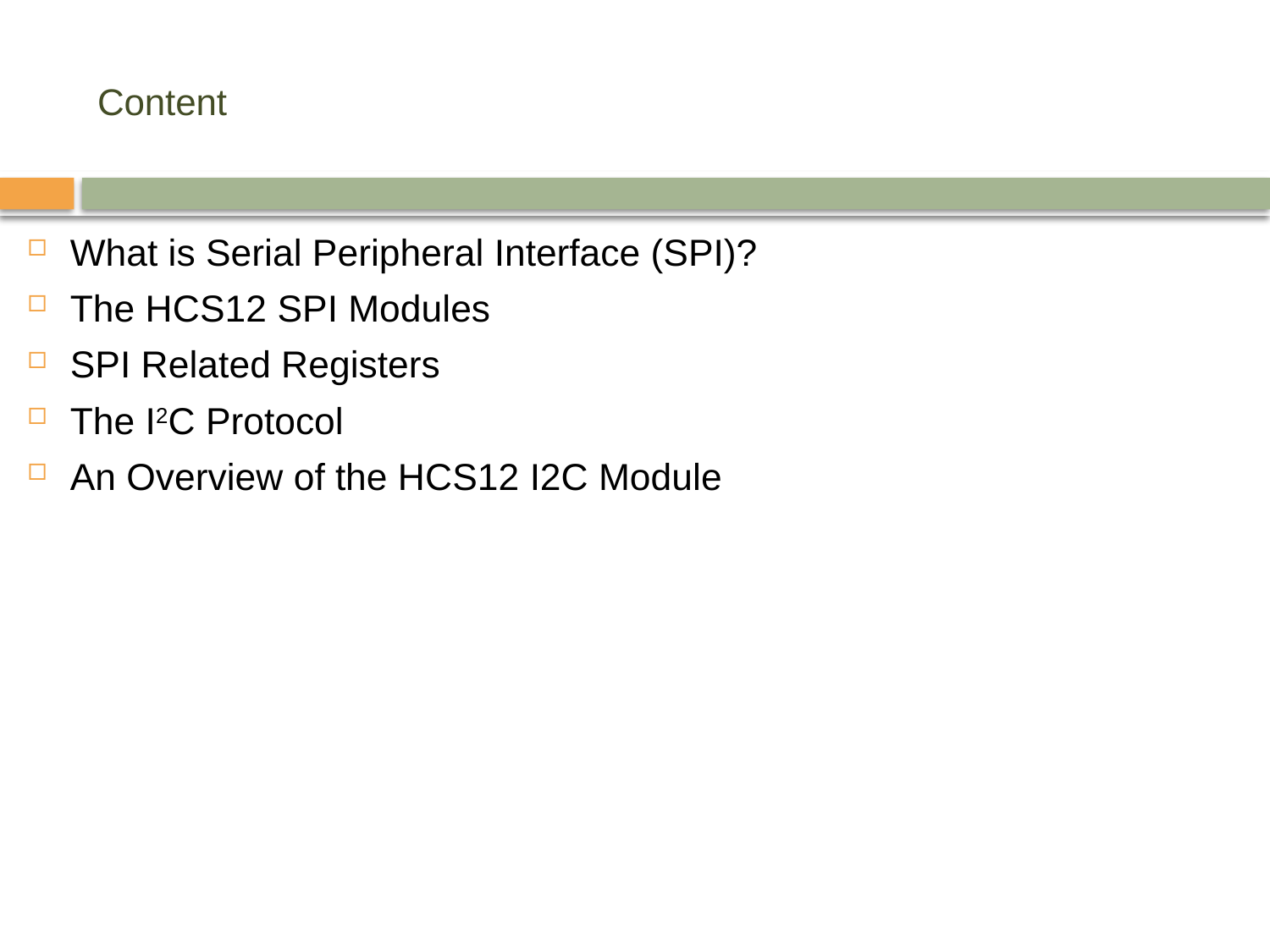

# Content
What is Serial Peripheral Interface (SPI)?
The HCS12 SPI Modules
SPI Related Registers
The I2C Protocol
An Overview of the HCS12 I2C Module